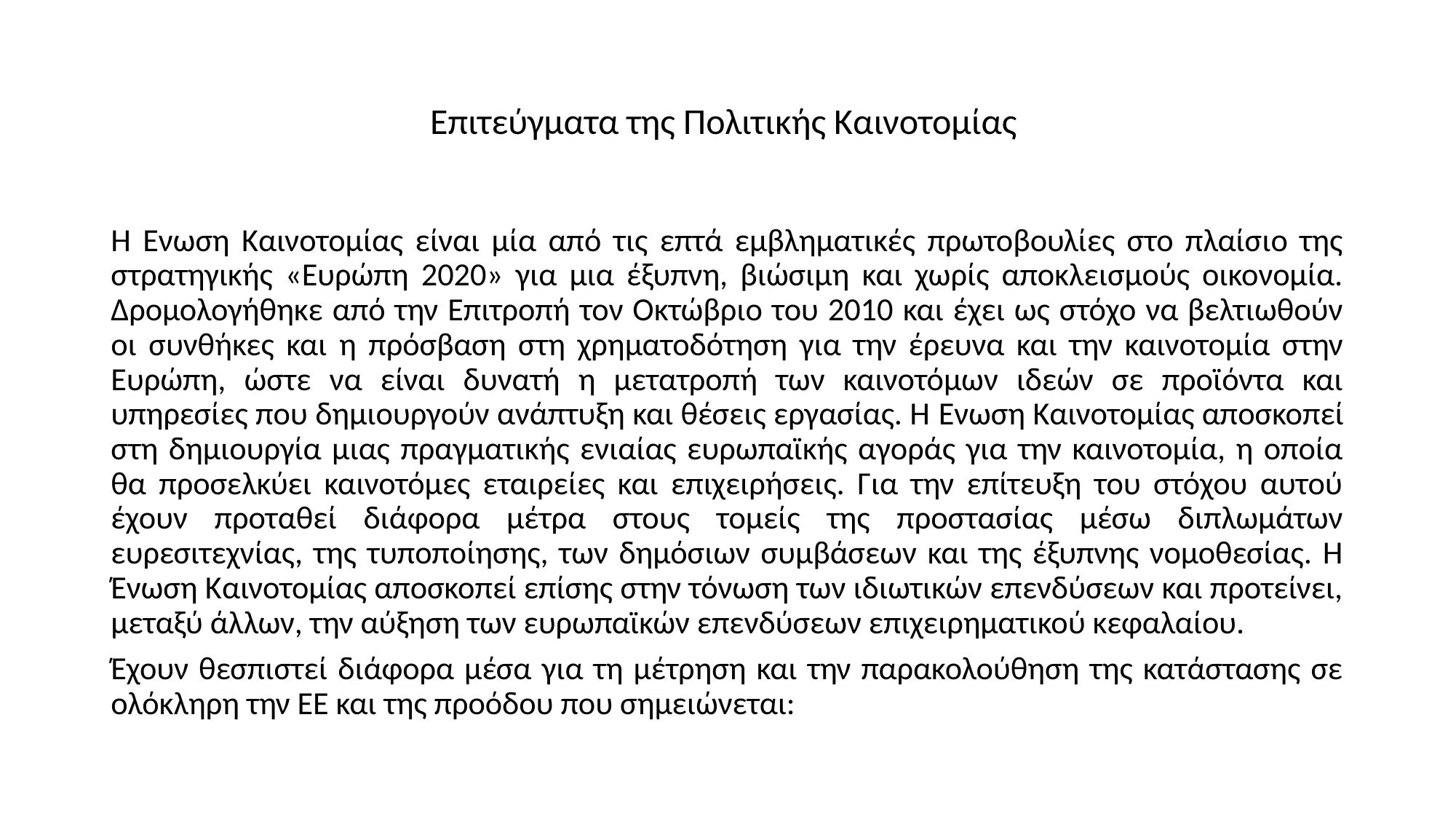

# Επιτεύγματα της Πολιτικής Καινοτομίας
Η Ένωση Καινοτομίας είναι μία από τις επτά εμβληματικές πρωτοβουλίες στο πλαίσιο της στρατηγικής «Ευρώπη 2020» για μια έξυπνη, βιώσιμη και χωρίς αποκλεισμούς οικονομία. Δρομολογήθηκε από την Επιτροπή τον Οκτώβριο του 2010 και έχει ως στόχο να βελτιωθούν οι συνθήκες και η πρόσβαση στη χρηματοδότηση για την έρευνα και την καινοτομία στην Ευρώπη, ώστε να είναι δυνατή η μετατροπή των καινοτόμων ιδεών σε προϊόντα και υπηρεσίες που δημιουργούν ανάπτυξη και θέσεις εργασίας. Η Ένωση Καινοτομίας αποσκοπεί στη δημιουργία μιας πραγματικής ενιαίας ευρωπαϊκής αγοράς για την καινοτομία, η οποία θα προσελκύει καινοτόμες εταιρείες και επιχειρήσεις. Για την επίτευξη του στόχου αυτού έχουν προταθεί διάφορα μέτρα στους τομείς της προστασίας μέσω διπλωμάτων ευρεσιτεχνίας, της τυποποίησης, των δημόσιων συμβάσεων και της έξυπνης νομοθεσίας. Η Ένωση Καινοτομίας αποσκοπεί επίσης στην τόνωση των ιδιωτικών επενδύσεων και προτείνει, μεταξύ άλλων, την αύξηση των ευρωπαϊκών επενδύσεων επιχειρηματικού κεφαλαίου.
Έχουν θεσπιστεί διάφορα μέσα για τη μέτρηση και την παρακολούθηση της κατάστασης σε ολόκληρη την ΕΕ και της προόδου που σημειώνεται: